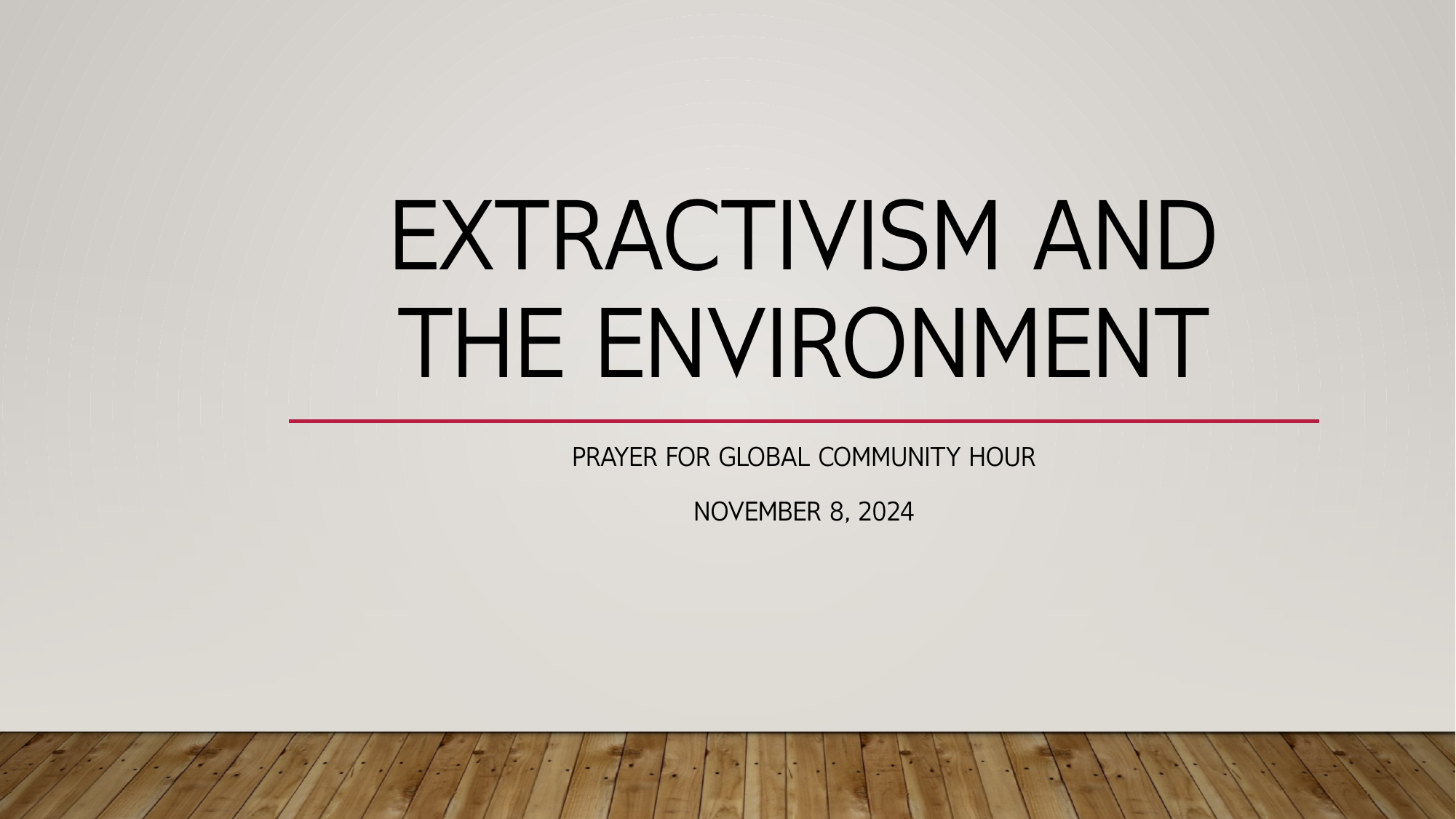

# EXTRACTIVISM AND THE ENVIRONMENT
PRAYER FOR GLOBAL COMMUNITY HOUR
November 8, 2024